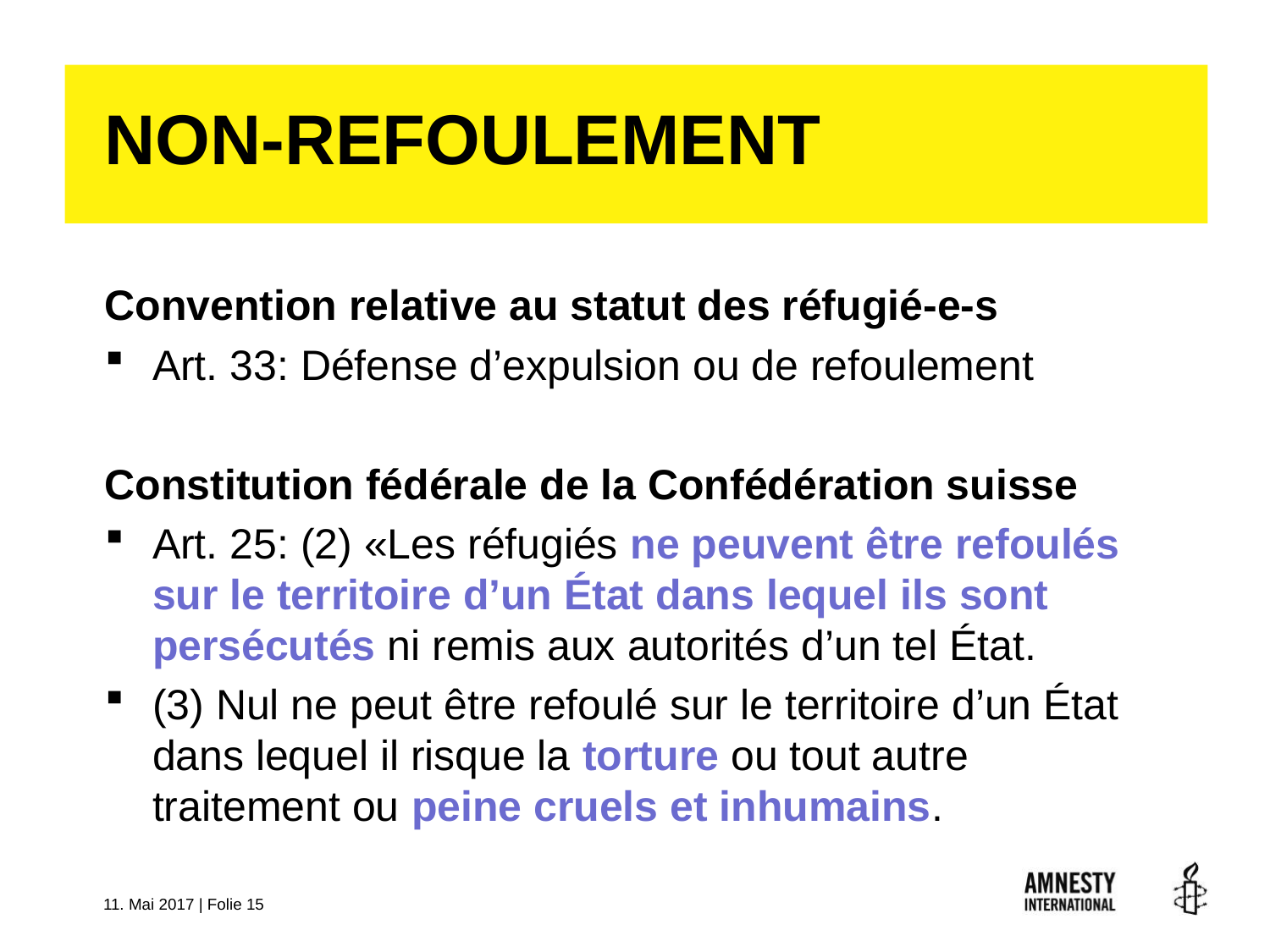

# NON-REFOULEMENT
Convention relative au statut des réfugié-e-s
Art. 33: Défense d’expulsion ou de refoulement

Constitution fédérale de la Confédération suisse
Art. 25: (2) «Les réfugiés ne peuvent être refoulés sur le territoire d’un État dans lequel ils sont persécutés ni remis aux autorités d’un tel État.
(3) Nul ne peut être refoulé sur le territoire d’un État dans lequel il risque la torture ou tout autre traitement ou peine cruels et inhumains.
11. Mai 2017 | Folie 15